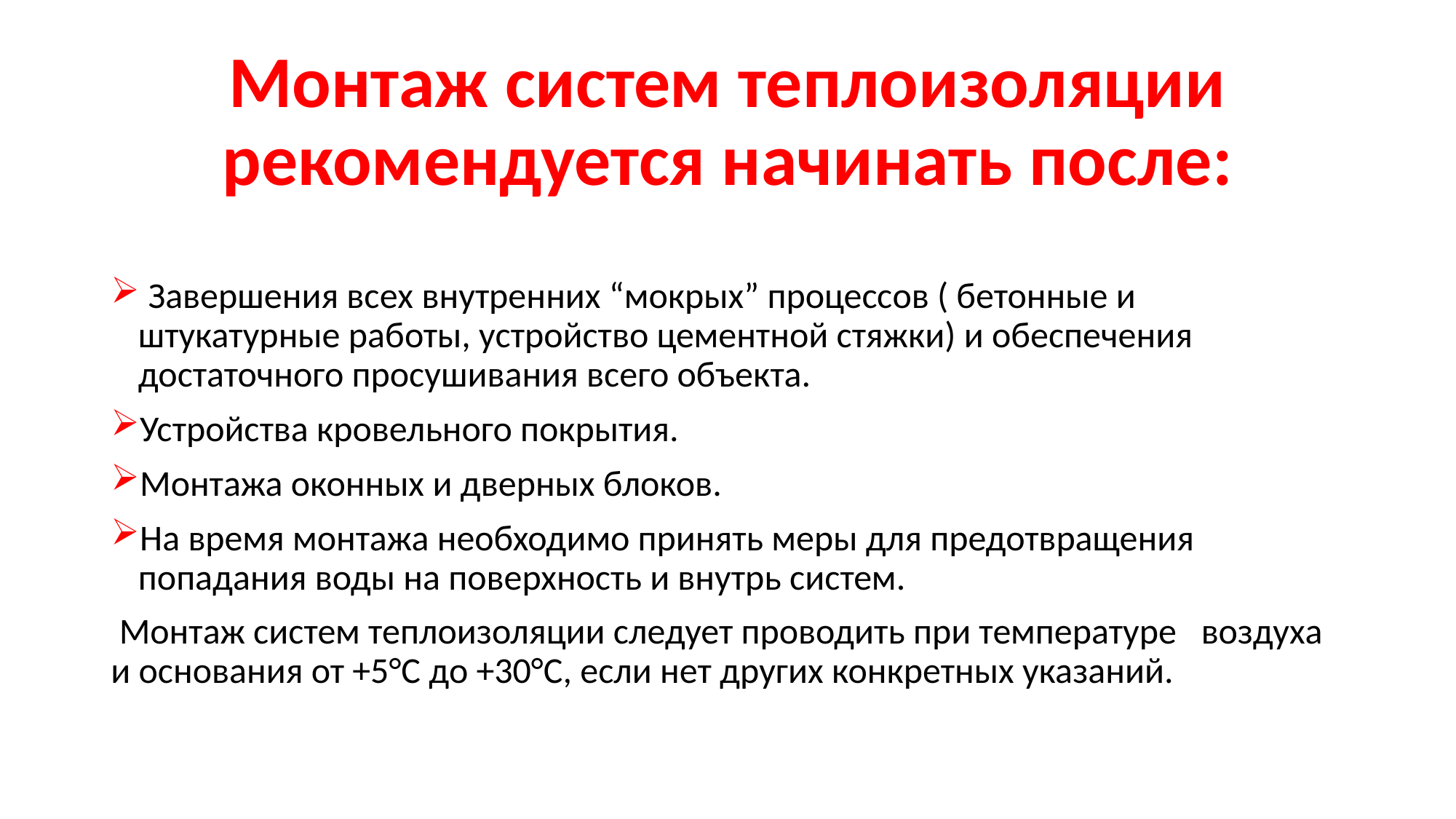

# Монтаж систем теплоизоляции рекомендуется начинать после:
 Завершения всех внутренних “мокрых” процессов ( бетонные и штукатурные работы, устройство цементной стяжки) и обеспечения достаточного просушивания всего объекта.
Устройства кровельного покрытия.
Монтажа оконных и дверных блоков.
На время монтажа необходимо принять меры для предотвращения попадания воды на поверхность и внутрь систем.
 Монтаж систем теплоизоляции следует проводить при температуре   воздуха и основания от +5°С до +30°С, если нет других конкретных указаний.